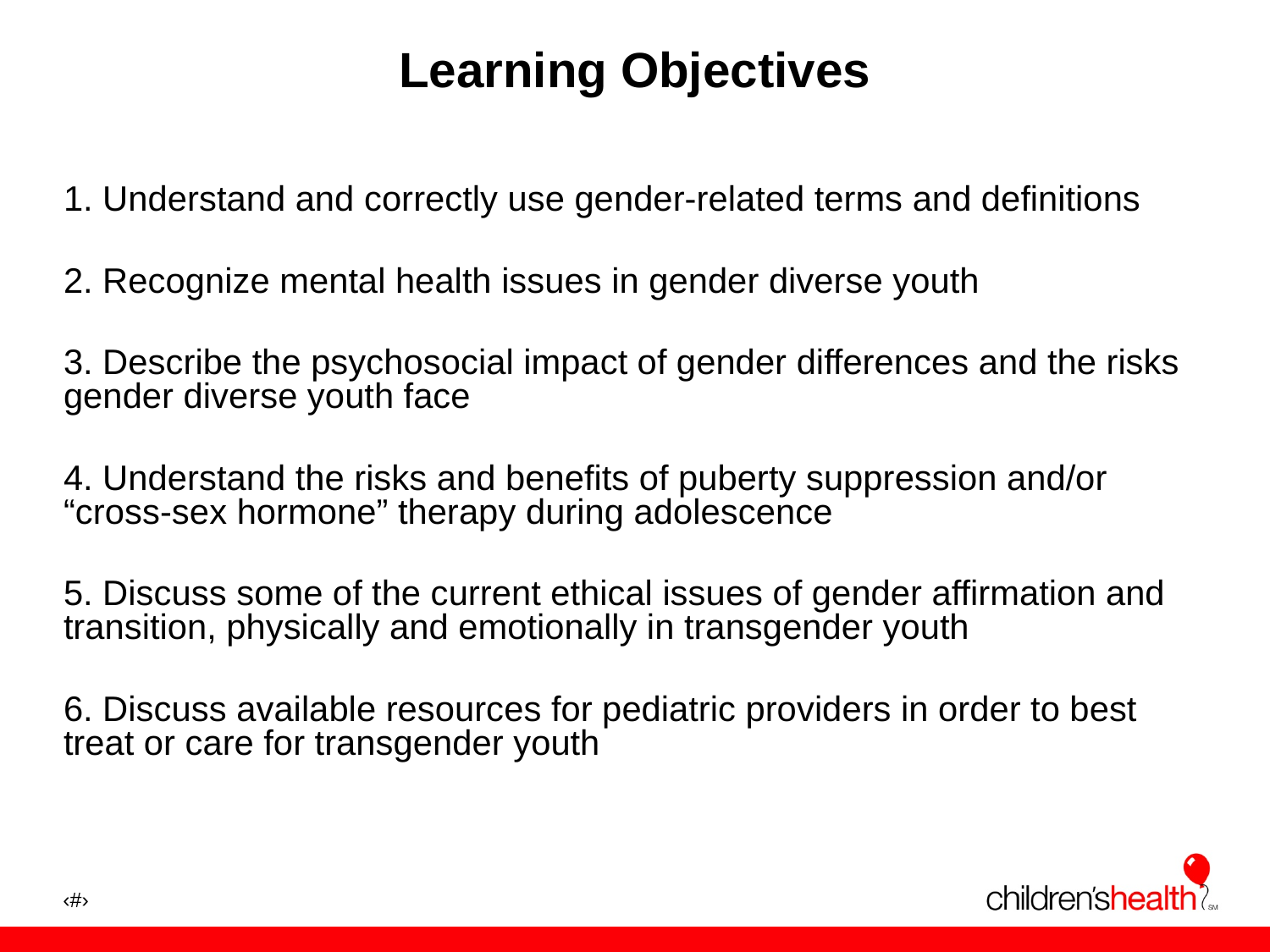

# Learning Objectives
1. Understand and correctly use gender-related terms and definitions

2. Recognize mental health issues in gender diverse youth

3. Describe the psychosocial impact of gender differences and the risks gender diverse youth face

4. Understand the risks and benefits of puberty suppression and/or “cross-sex hormone” therapy during adolescence

5. Discuss some of the current ethical issues of gender affirmation and transition, physically and emotionally in transgender youth

6. Discuss available resources for pediatric providers in order to best treat or care for transgender youth